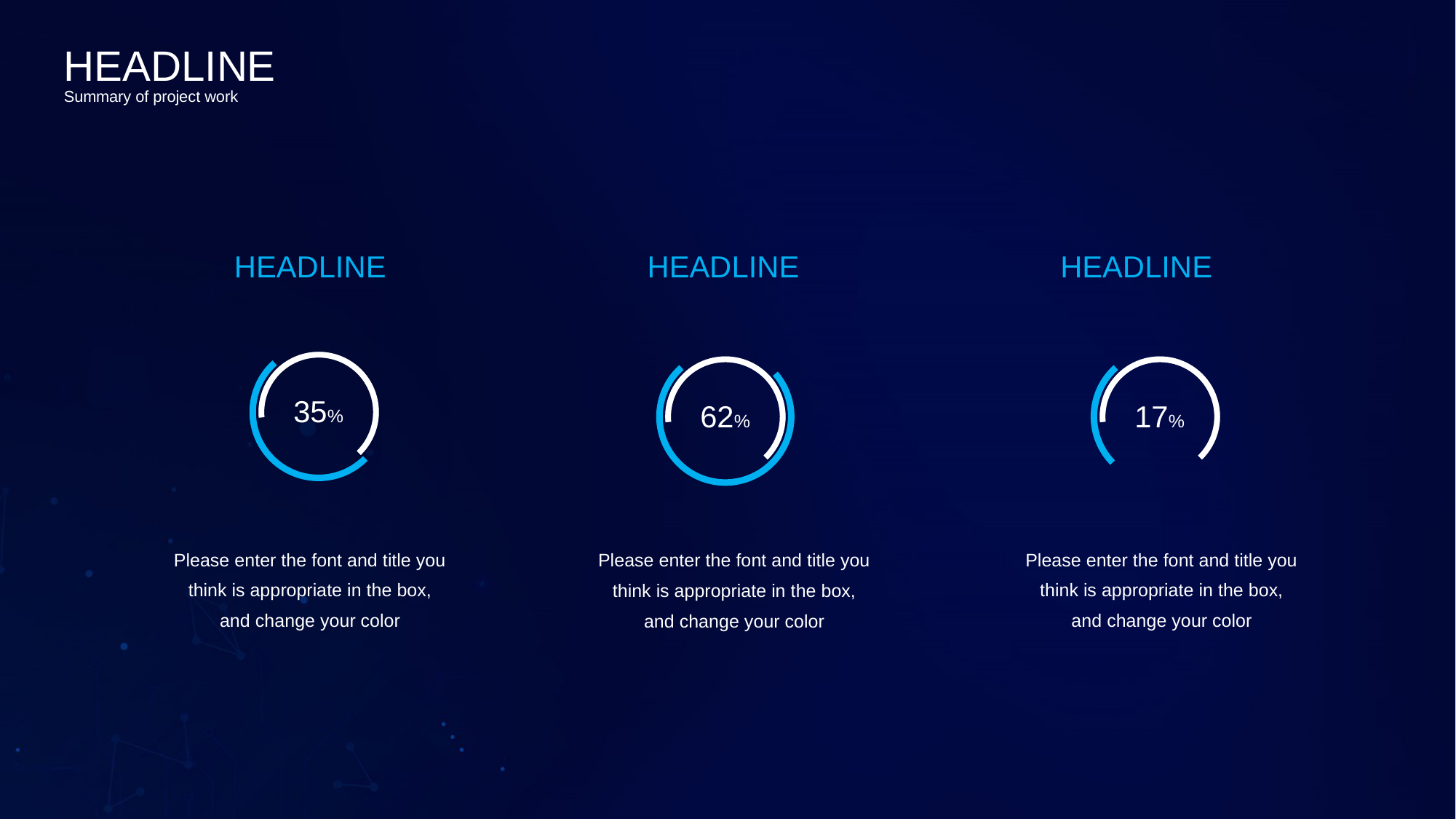

HEADLINE
Summary of project work
HEADLINE
HEADLINE
HEADLINE

35%

62%

17%
Please enter the font and title you think is appropriate in the box, and change your color
Please enter the font and title you think is appropriate in the box, and change your color
Please enter the font and title you think is appropriate in the box, and change your color